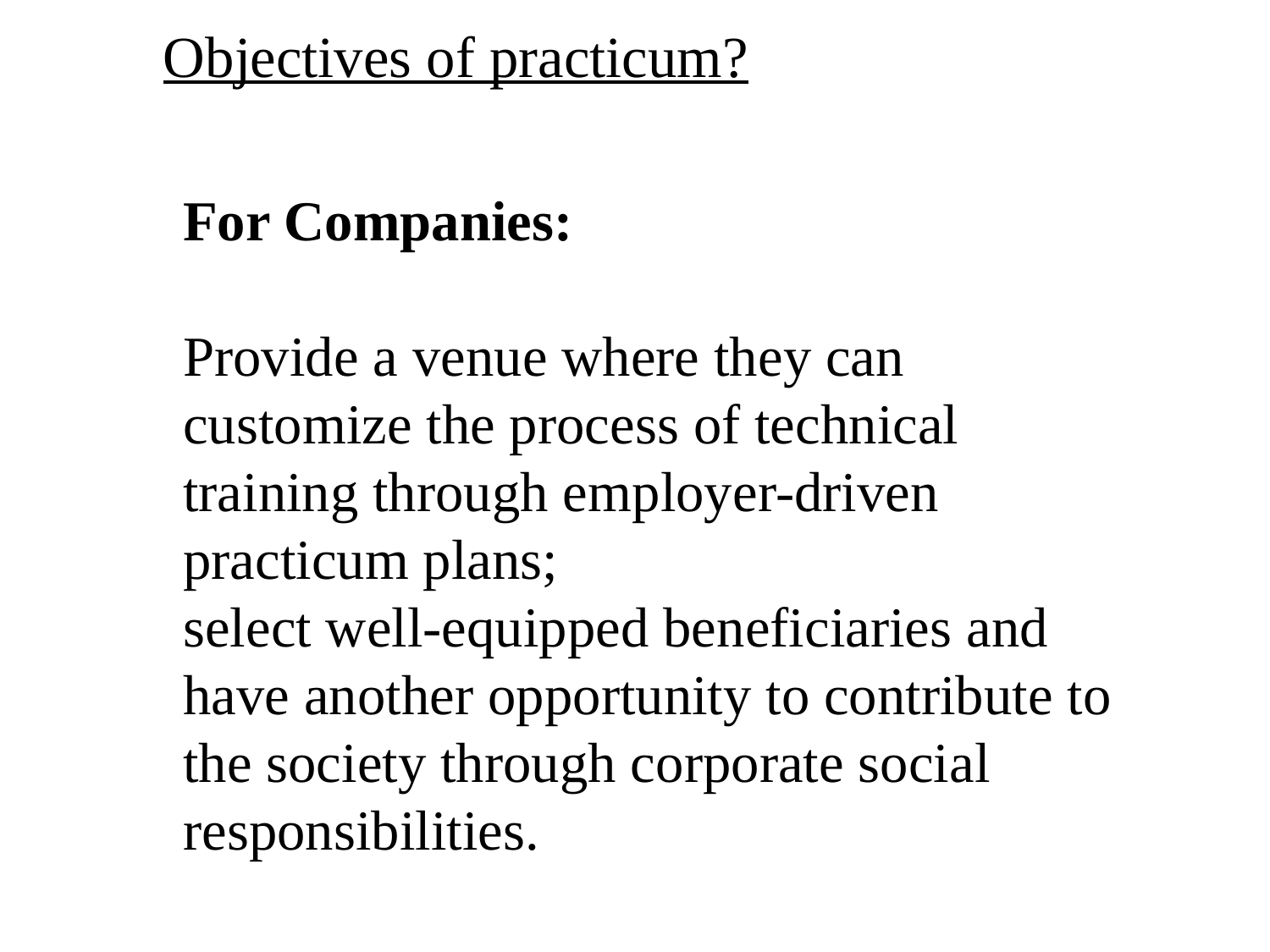

# Objectives of practicum?
For Companies:

Provide a venue where they can customize the process of technical training through employer-driven practicum plans;
select well-equipped beneficiaries and
have another opportunity to contribute to the society through corporate social responsibilities.